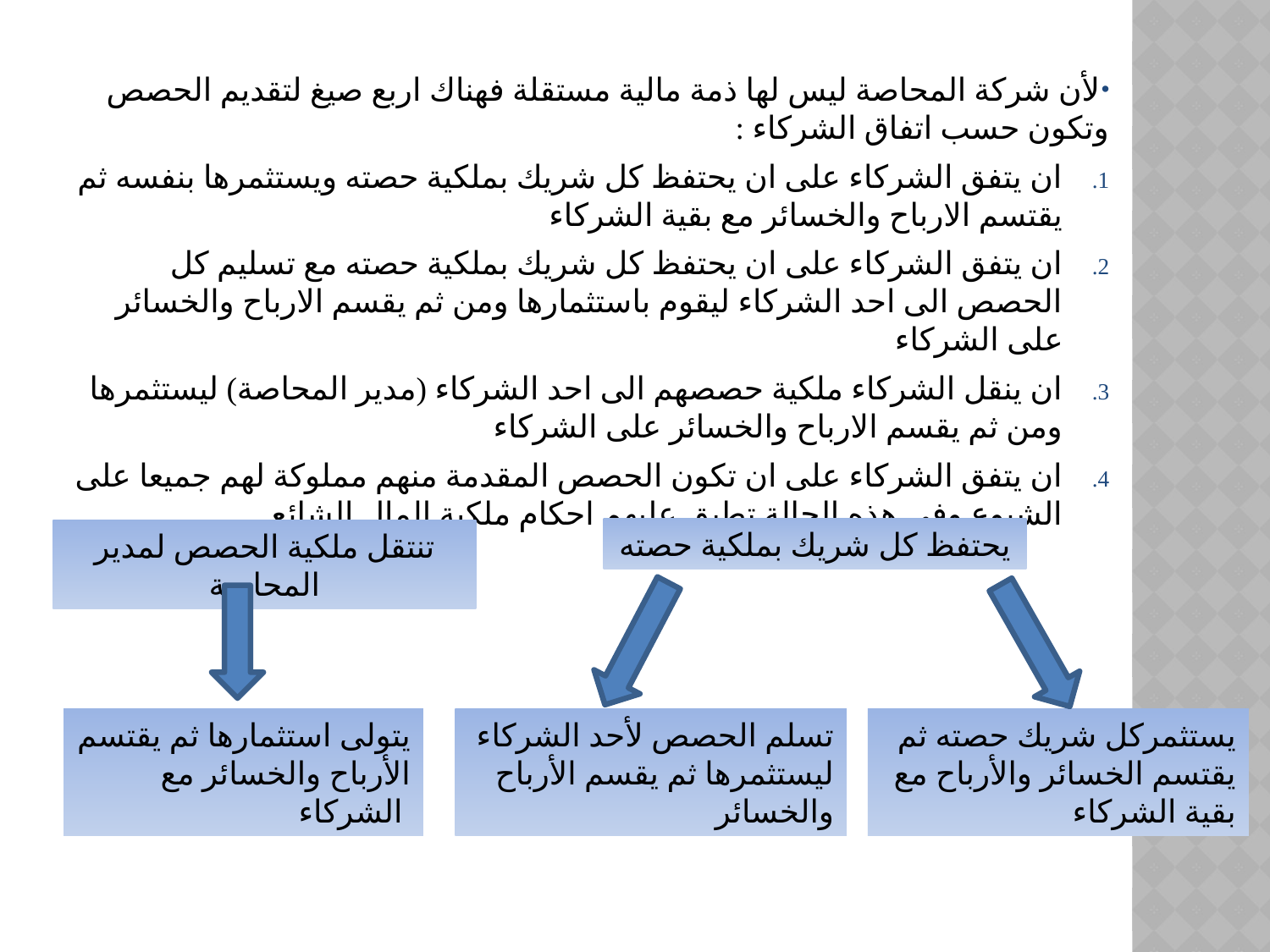

لأن شركة المحاصة ليس لها ذمة مالية مستقلة فهناك اربع صيغ لتقديم الحصص وتكون حسب اتفاق الشركاء :
ان يتفق الشركاء على ان يحتفظ كل شريك بملكية حصته ويستثمرها بنفسه ثم يقتسم الارباح والخسائر مع بقية الشركاء
ان يتفق الشركاء على ان يحتفظ كل شريك بملكية حصته مع تسليم كل الحصص الى احد الشركاء ليقوم باستثمارها ومن ثم يقسم الارباح والخسائر على الشركاء
ان ينقل الشركاء ملكية حصصهم الى احد الشركاء (مدير المحاصة) ليستثمرها ومن ثم يقسم الارباح والخسائر على الشركاء
ان يتفق الشركاء على ان تكون الحصص المقدمة منهم مملوكة لهم جميعا على الشيوع وفي هذه الحالة تطبق عليهم احكام ملكية المال الشائع

يحتفظ كل شريك بملكية حصته
تنتقل ملكية الحصص لمدير المحاصة

يتولى استثمارها ثم يقتسم الأرباح والخسائر مع الشركاء
 تسلم الحصص لأحد الشركاء ليستثمرها ثم يقسم الأرباح والخسائر
يستثمركل شريك حصته ثم يقتسم الخسائر والأرباح مع بقية الشركاء